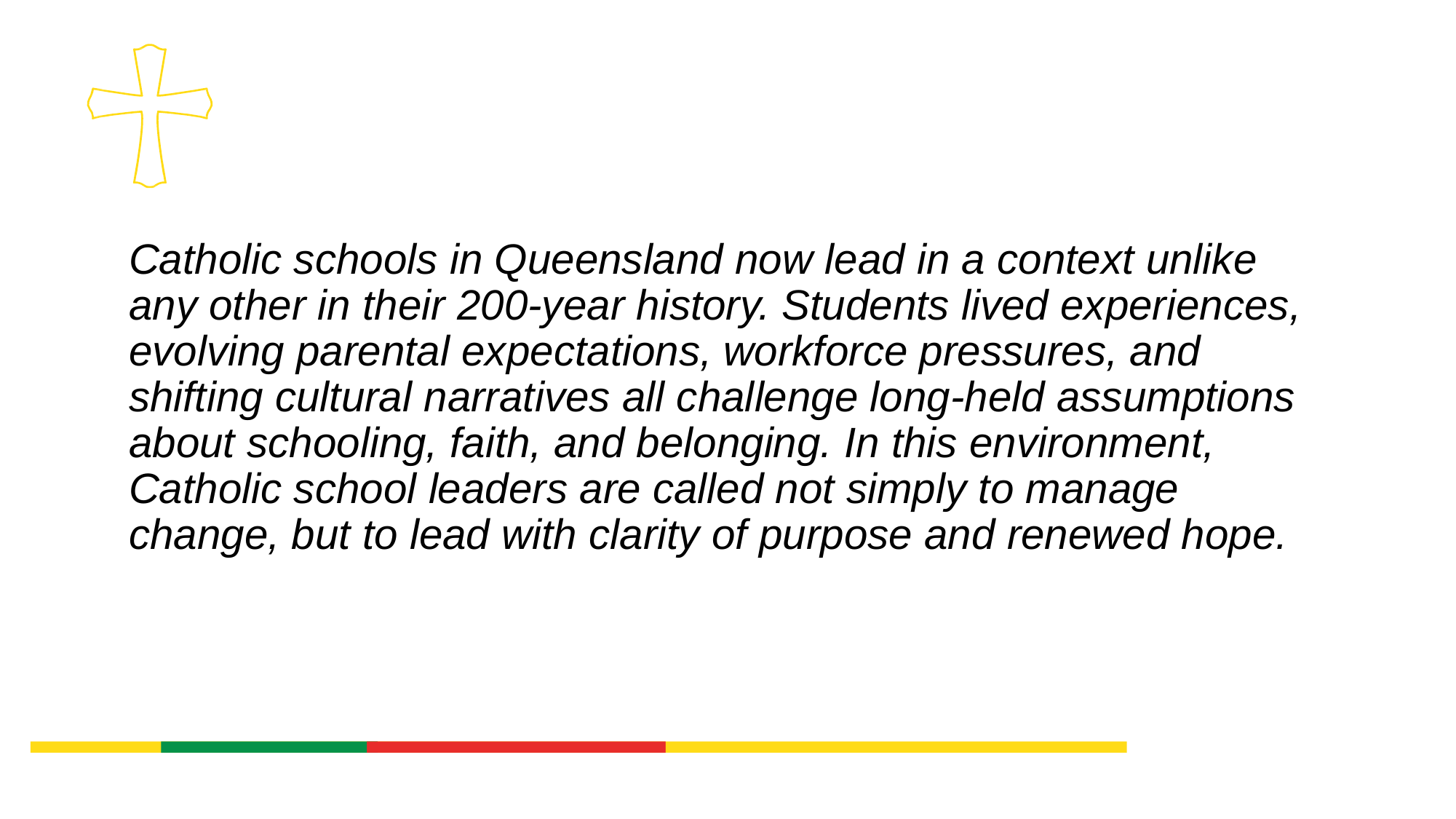

Catholic schools in Queensland now lead in a context unlike any other in their 200‑year history. Students lived experiences, evolving parental expectations, workforce pressures, and shifting cultural narratives all challenge long‑held assumptions about schooling, faith, and belonging. In this environment, Catholic school leaders are called not simply to manage change, but to lead with clarity of purpose and renewed hope.